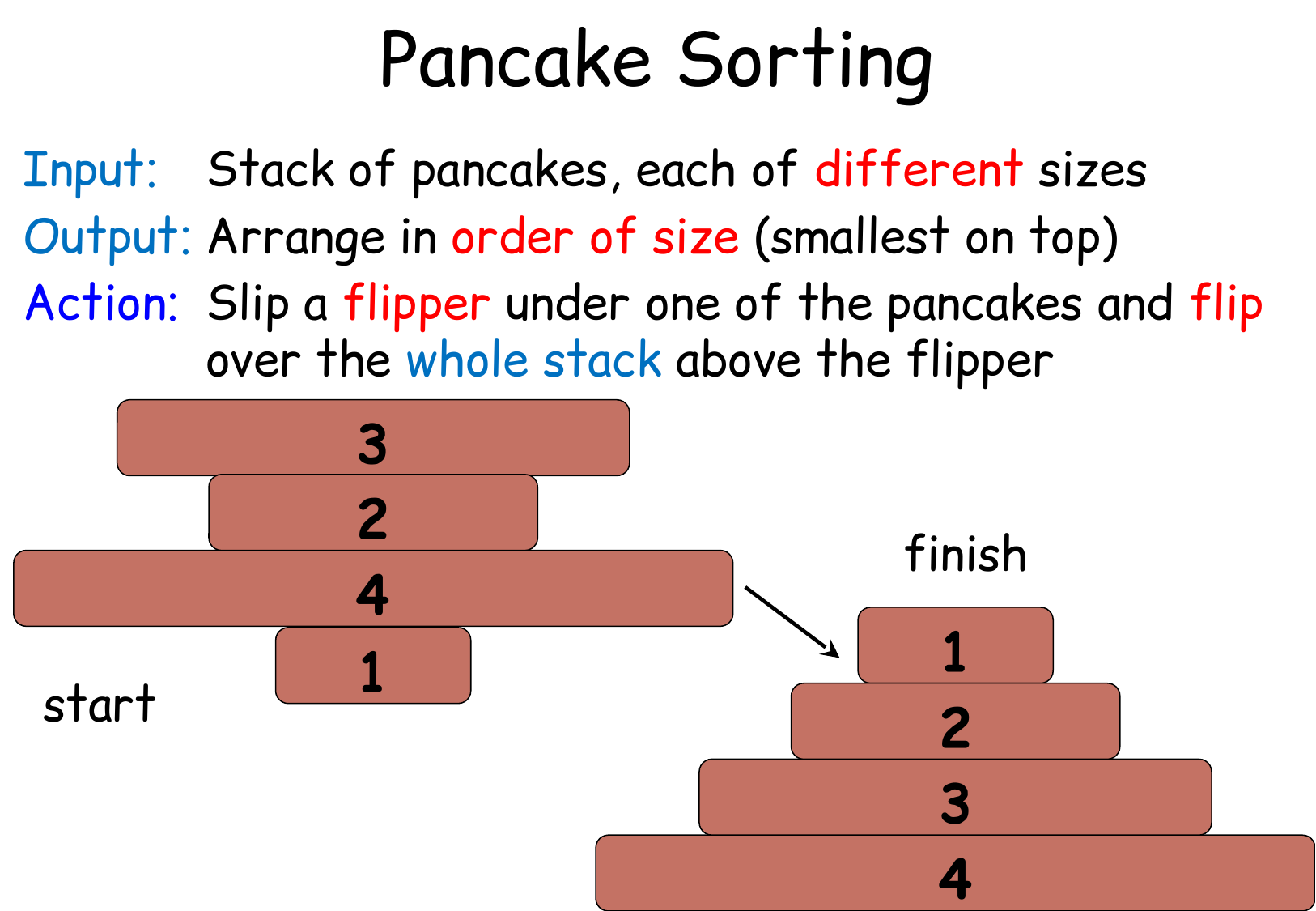

# Pancake Sorting
Input:	Stack of pancakes, each of different sizes
Output:	Arrange in order of size (smallest on top)
Action:	Slip a flipper under one of the pancakes and flip over the whole stack above the flipper
3
2
finish
4
1
1
start
2
3
4